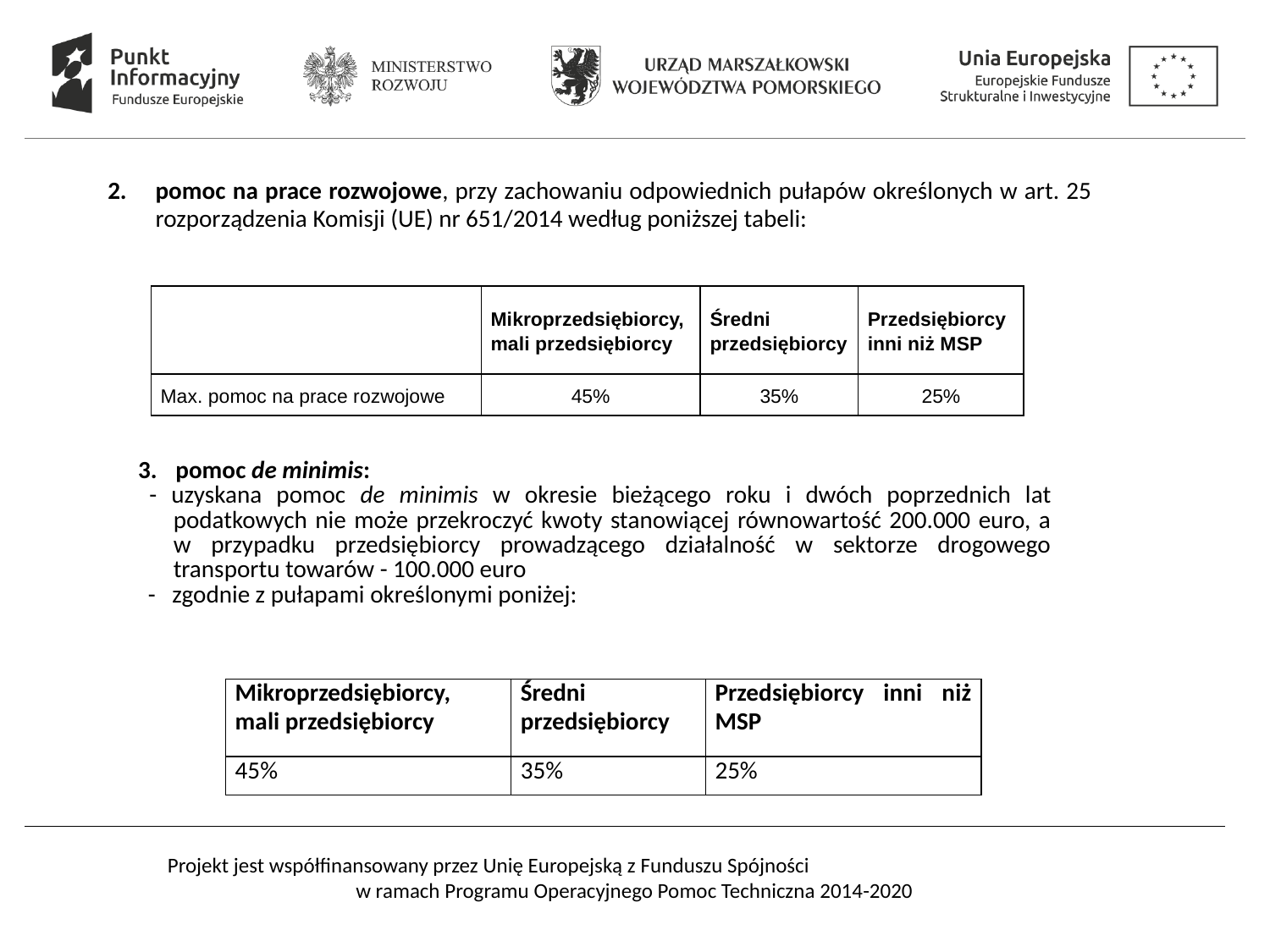

| pomoc na prace rozwojowe, przy zachowaniu odpowiednich pułapów określonych w art. 25 rozporządzenia Komisji (UE) nr 651/2014 według poniższej tabeli: |
| --- |
|  | Mikroprzedsiębiorcy, mali przedsiębiorcy | Średni przedsiębiorcy | Przedsiębiorcy inni niż MSP |
| --- | --- | --- | --- |
| Max. pomoc na prace rozwojowe | 45% | 35% | 25% |
| pomoc de minimis: - uzyskana pomoc de minimis w okresie bieżącego roku i dwóch poprzednich lat podatkowych nie może przekroczyć kwoty stanowiącej równowartość 200.000 euro, a w przypadku przedsiębiorcy prowadzącego działalność w sektorze drogowego transportu towarów - 100.000 euro - zgodnie z pułapami określonymi poniżej: |
| --- |
| Mikroprzedsiębiorcy, mali przedsiębiorcy | Średni przedsiębiorcy | Przedsiębiorcy inni niż MSP |
| --- | --- | --- |
| 45% | 35% | 25% |